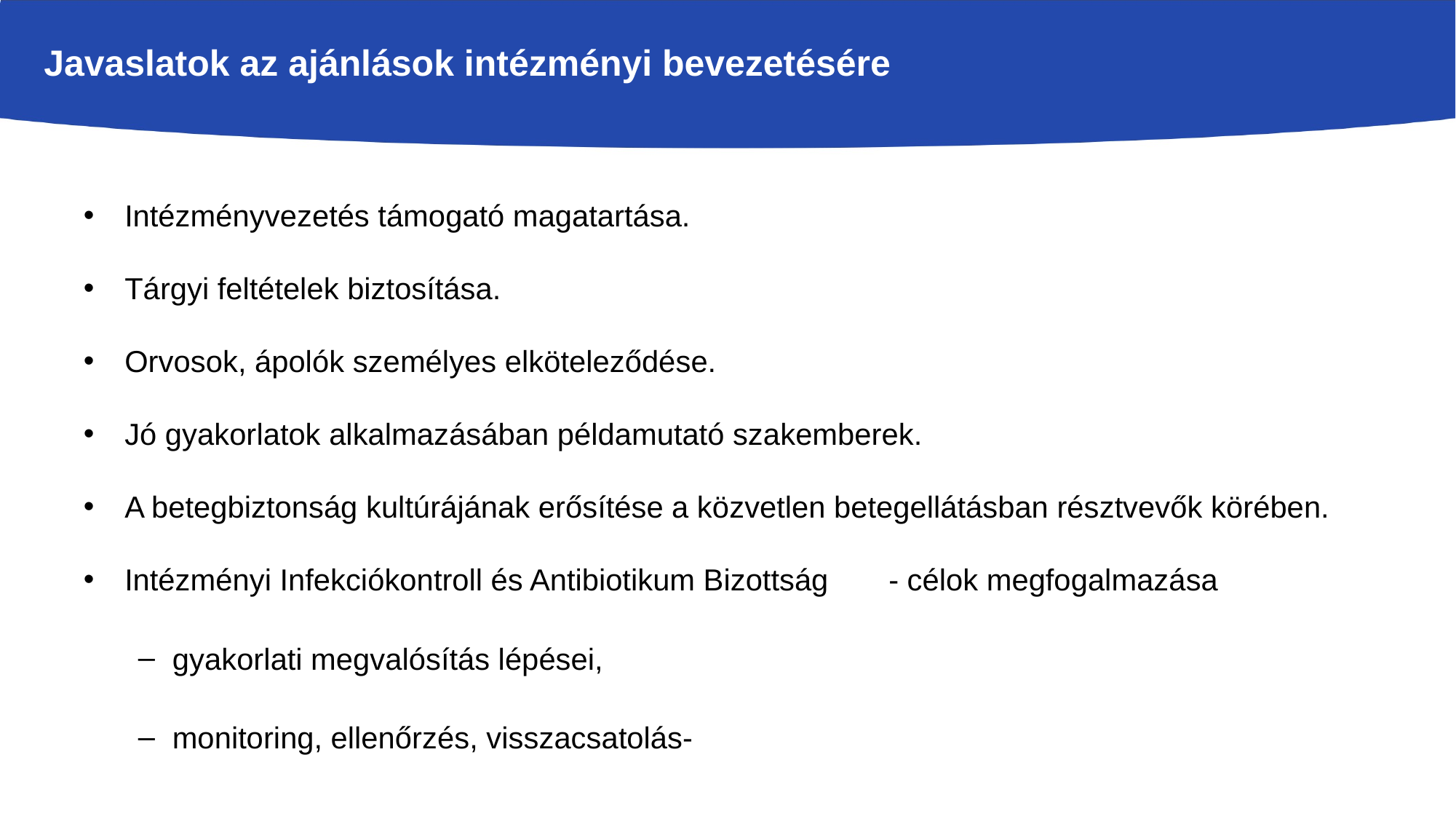

# Javaslatok az ajánlások intézményi bevezetésére
Intézményvezetés támogató magatartása.
Tárgyi feltételek biztosítása.
Orvosok, ápolók személyes elköteleződése.
Jó gyakorlatok alkalmazásában példamutató szakemberek.
A betegbiztonság kultúrájának erősítése a közvetlen betegellátásban résztvevők körében.
Intézményi Infekciókontroll és Antibiotikum Bizottság 	- célok megfogalmazása
gyakorlati megvalósítás lépései,
monitoring, ellenőrzés, visszacsatolás-